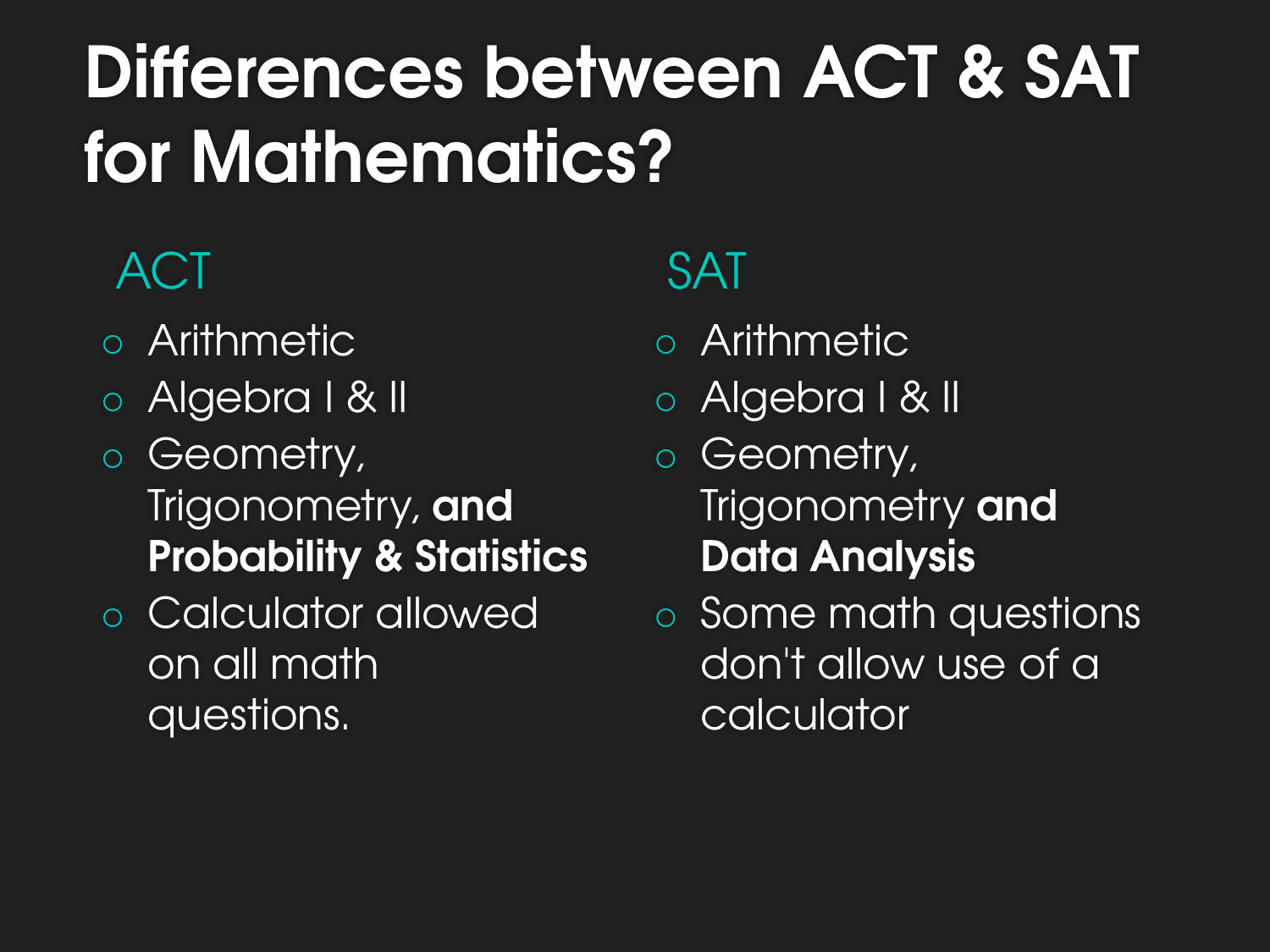

# Differences between ACT & SAT for Mathematics?
ACT
SAT
Arithmetic
Algebra I & II
Geometry, Trigonometry, and Probability & Statistics
Calculator allowed on all math questions.
Arithmetic
Algebra I & II
Geometry, Trigonometry and Data Analysis
Some math questions don't allow use of a calculator